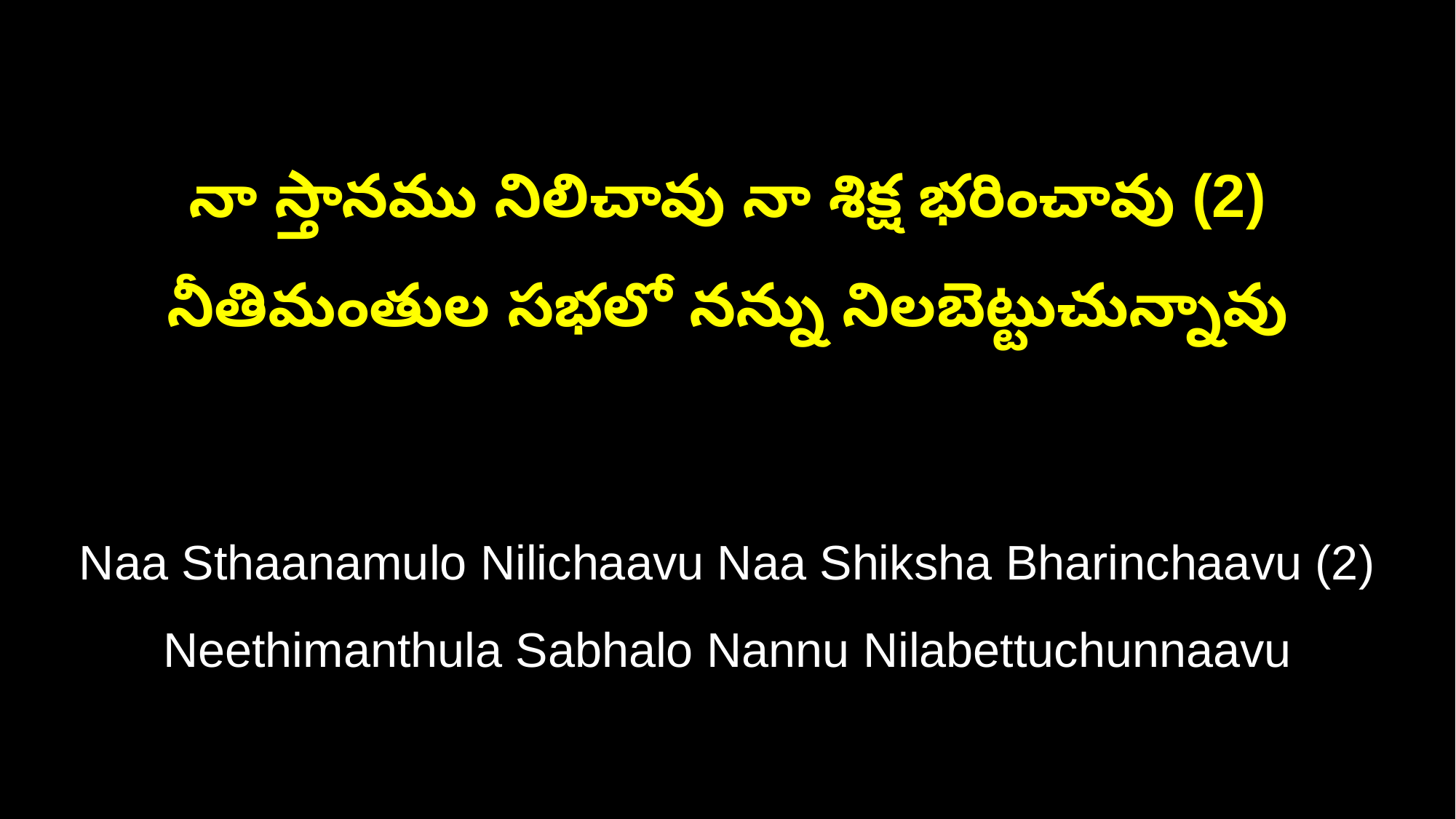

నా స్తానము నిలిచావు నా శిక్ష భరించావు (2)
నీతిమంతుల సభలో నన్ను నిలబెట్టుచున్నావు
Naa Sthaanamulo Nilichaavu Naa Shiksha Bharinchaavu (2)
Neethimanthula Sabhalo Nannu Nilabettuchunnaavu